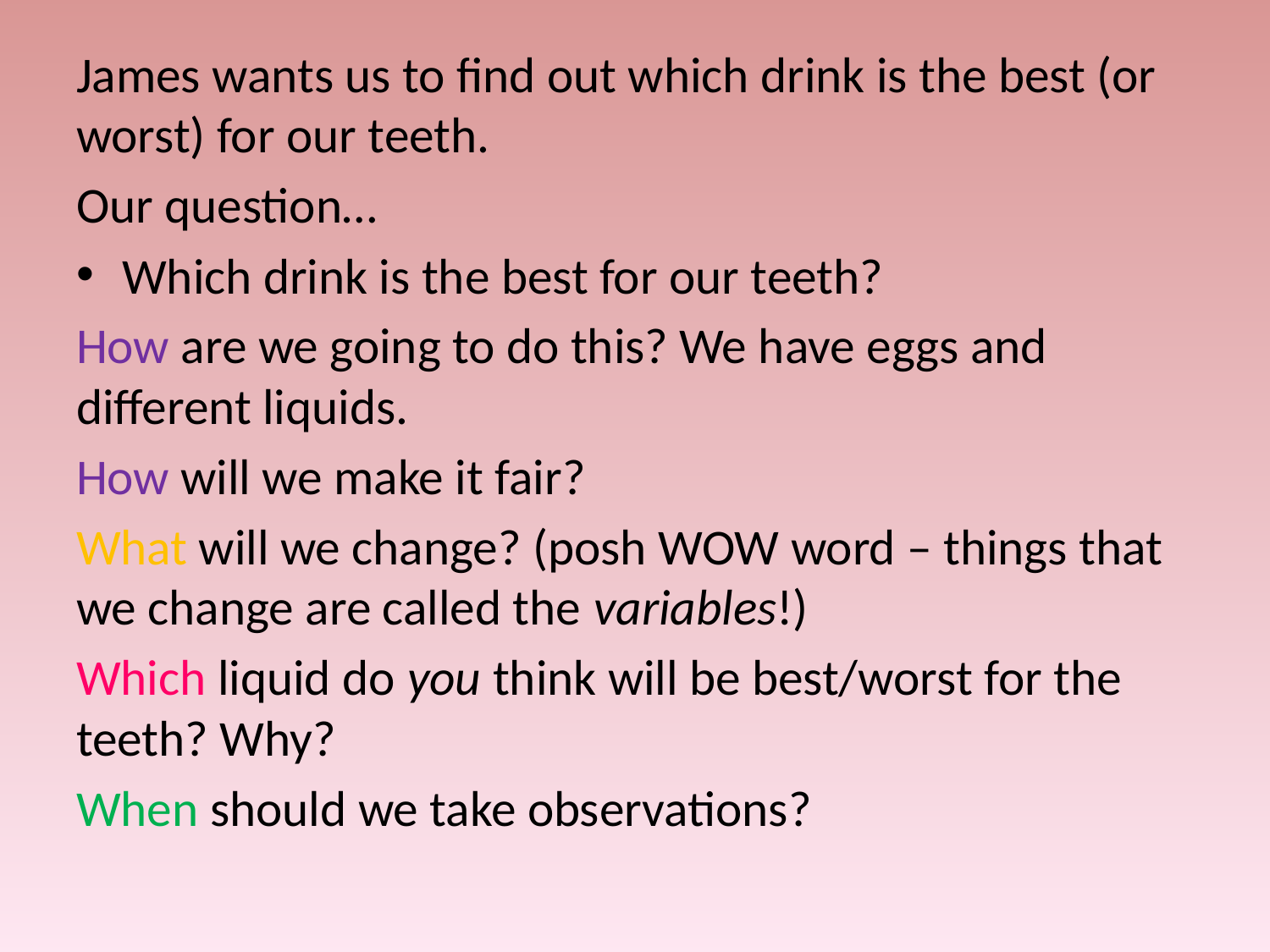

James wants us to find out which drink is the best (or worst) for our teeth.
Our question…
Which drink is the best for our teeth?
How are we going to do this? We have eggs and different liquids.
How will we make it fair?
What will we change? (posh WOW word – things that we change are called the variables!)
Which liquid do you think will be best/worst for the teeth? Why?
When should we take observations?